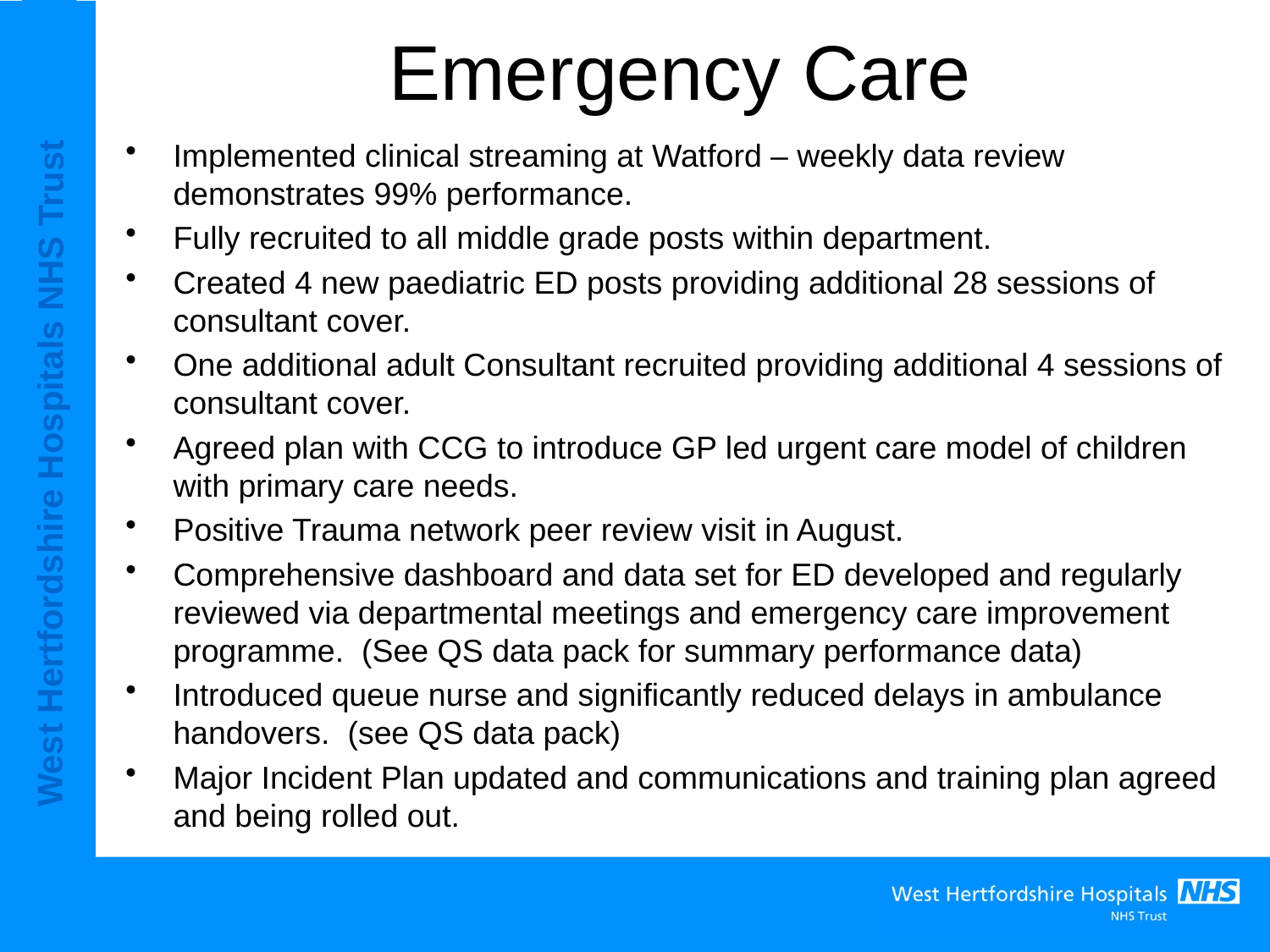

# Emergency Care
Implemented clinical streaming at Watford – weekly data review demonstrates 99% performance.
Fully recruited to all middle grade posts within department.
Created 4 new paediatric ED posts providing additional 28 sessions of consultant cover.
One additional adult Consultant recruited providing additional 4 sessions of consultant cover.
Agreed plan with CCG to introduce GP led urgent care model of children with primary care needs.
Positive Trauma network peer review visit in August.
Comprehensive dashboard and data set for ED developed and regularly reviewed via departmental meetings and emergency care improvement programme.  (See QS data pack for summary performance data)
Introduced queue nurse and significantly reduced delays in ambulance handovers.  (see QS data pack)
Major Incident Plan updated and communications and training plan agreed and being rolled out.